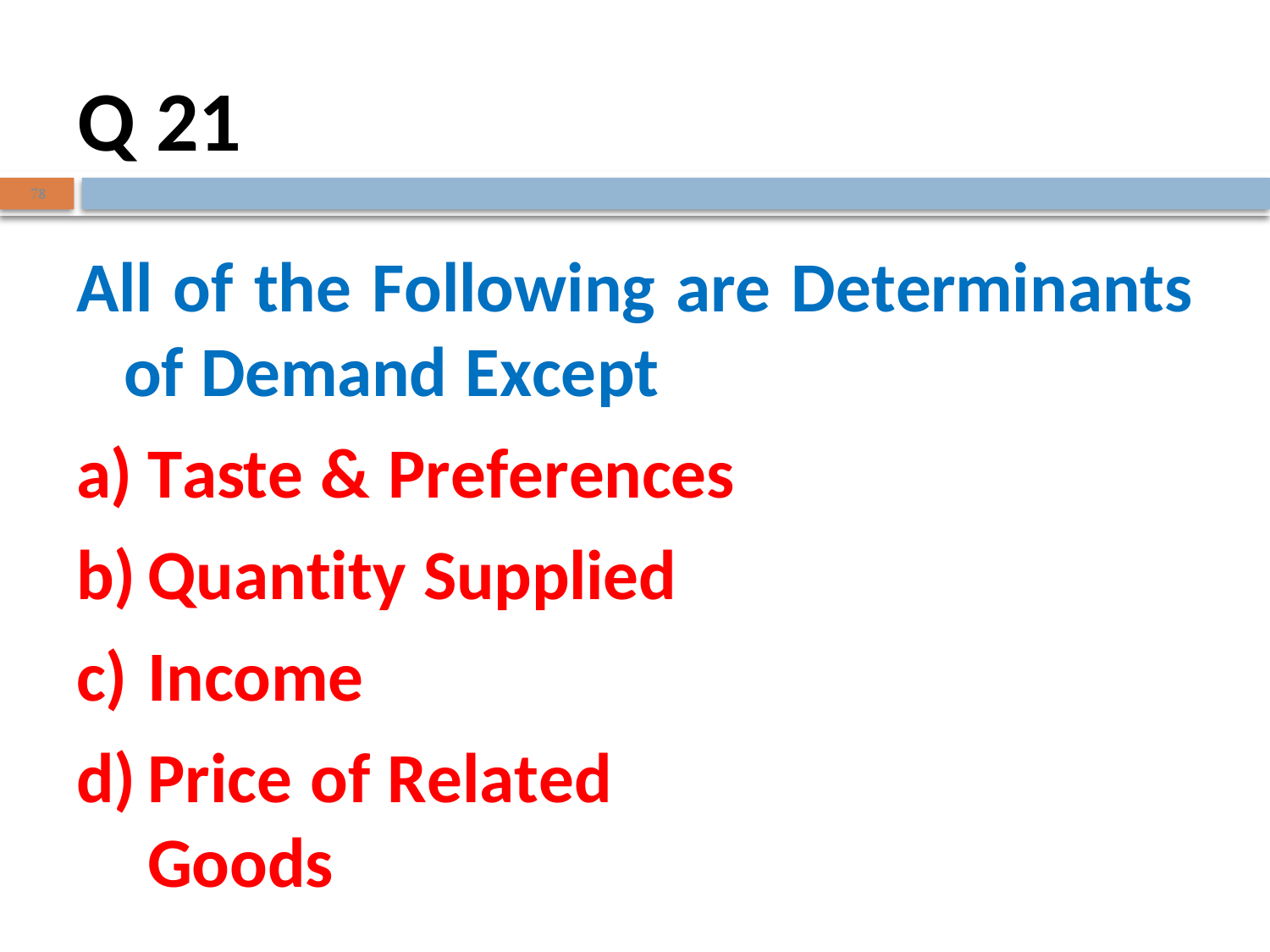

Q 21
78
All of the Following are Determinants
of Demand Except
Taste & Preferences
Quantity Supplied
Income
Price of Related Goods